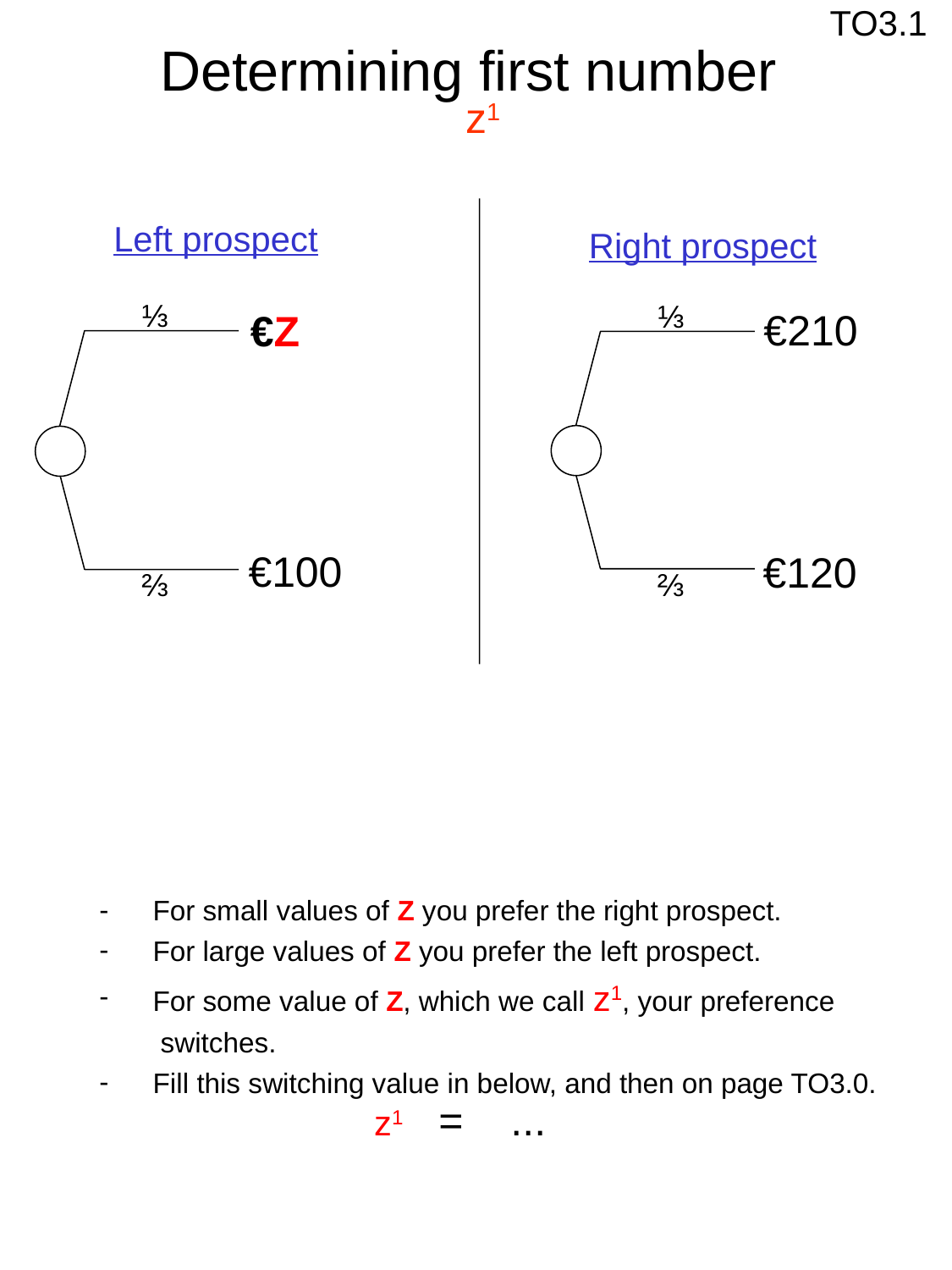

TO3.1
Determining first number
      z1

Left prospect
⅓

⅔
Right prospect
⅓
⅔
€210
€Z

€100
€120
   For small values of Z you prefer the right prospect.
   For large values of Z you prefer the left prospect.
   For some value of Z, which we call z1, your preference
    switches.
   Fill this switching value in below, and then on page TO3.0.
z1   =    ...